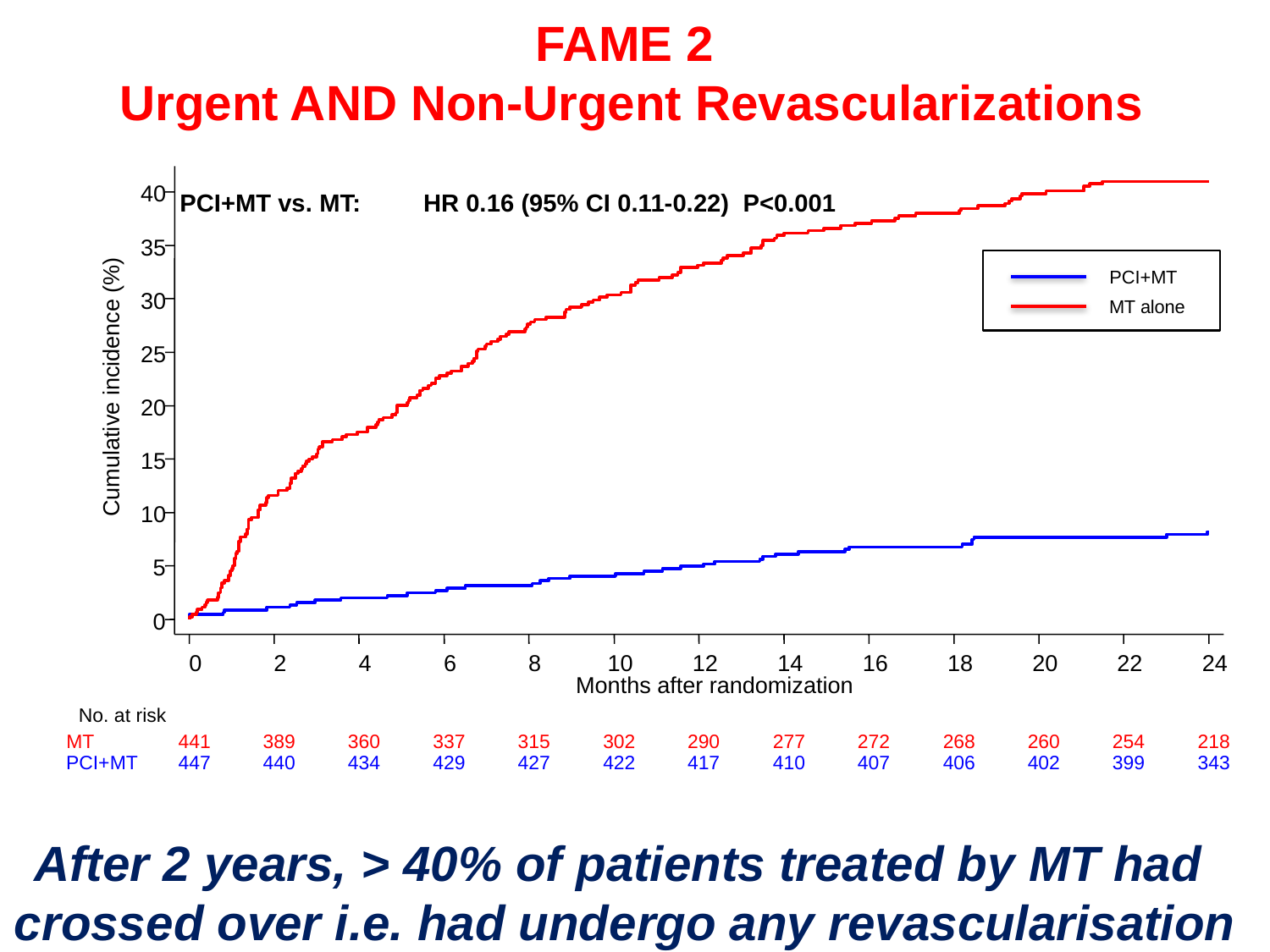

FAME 2
Urgent AND Non-Urgent Revascularizations

40

PCI+MT vs. MT:         HR 0.16 (95% CI 0.11-0.22)  P<0.001

35

MT alone
PCI+MT
30

25

Cumulative incidence (%)
20

15

10

5

0

0
2
4
6
8
10
12
14
16
18
20
22
24
Months after randomization
No. at risk
MT
441
389
360
337
315
302
290
277
272
268
260
254
218
PCI+MT
447
440
434
429
427
422
417
410
407
406
402
399
343
After 2 years, > 40% of patients treated by MT had
crossed over i.e. had undergo any revascularisation